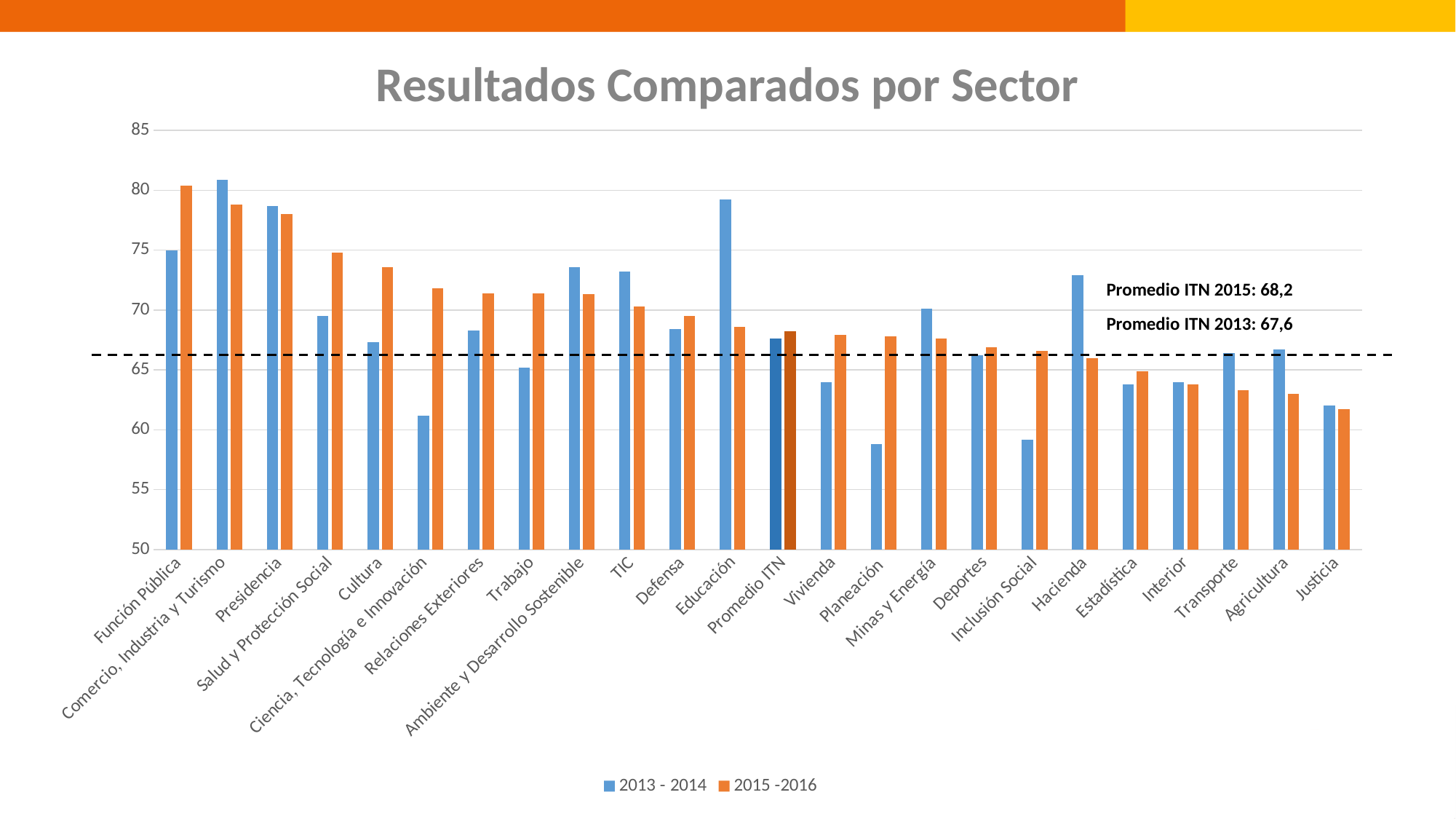

Resultados Comparados por Sector

### Chart

| Category | 2013 - 2014 | 2015 -2016 |
|---|---|---|
| Función Pública | 75.0 | 80.4 |
| Comercio, Industria y Turismo
 | 80.9 | 78.8 |
| Presidencia | 78.7 | 78.0 |
| Salud y Protección Social | 69.5 | 74.8 |
| Cultura | 67.3 | 73.6 |
| Ciencia, Tecnología e Innovación
 | 61.2 | 71.8 |
| Relaciones Exteriores | 68.3 | 71.4 |
| Trabajo | 65.2 | 71.4 |
| Ambiente y Desarrollo Sostenible | 73.6 | 71.3 |
| TIC | 73.2 | 70.3 |
| Defensa | 68.4 | 69.5 |
| Educación | 79.2 | 68.6 |
| Promedio ITN | 67.6 | 68.2 |
| Vivienda | 64.0 | 67.9 |
| Planeación  | 58.8 | 67.8 |
| Minas y Energía | 70.1 | 67.6 |
| Deportes | 66.2 | 66.9 |
| Inclusión Social | 59.2 | 66.6 |
| Hacienda | 72.9 | 66.0 |
| Estadística | 63.8 | 64.9 |
| Interior | 64.0 | 63.8 |
| Transporte | 66.4 | 63.3 |
| Agricultura | 66.7 | 63.0 |
| Justicia | 62.0 | 61.7 |
Promedio ITN 2015: 68,2
Promedio ITN 2013: 67,6